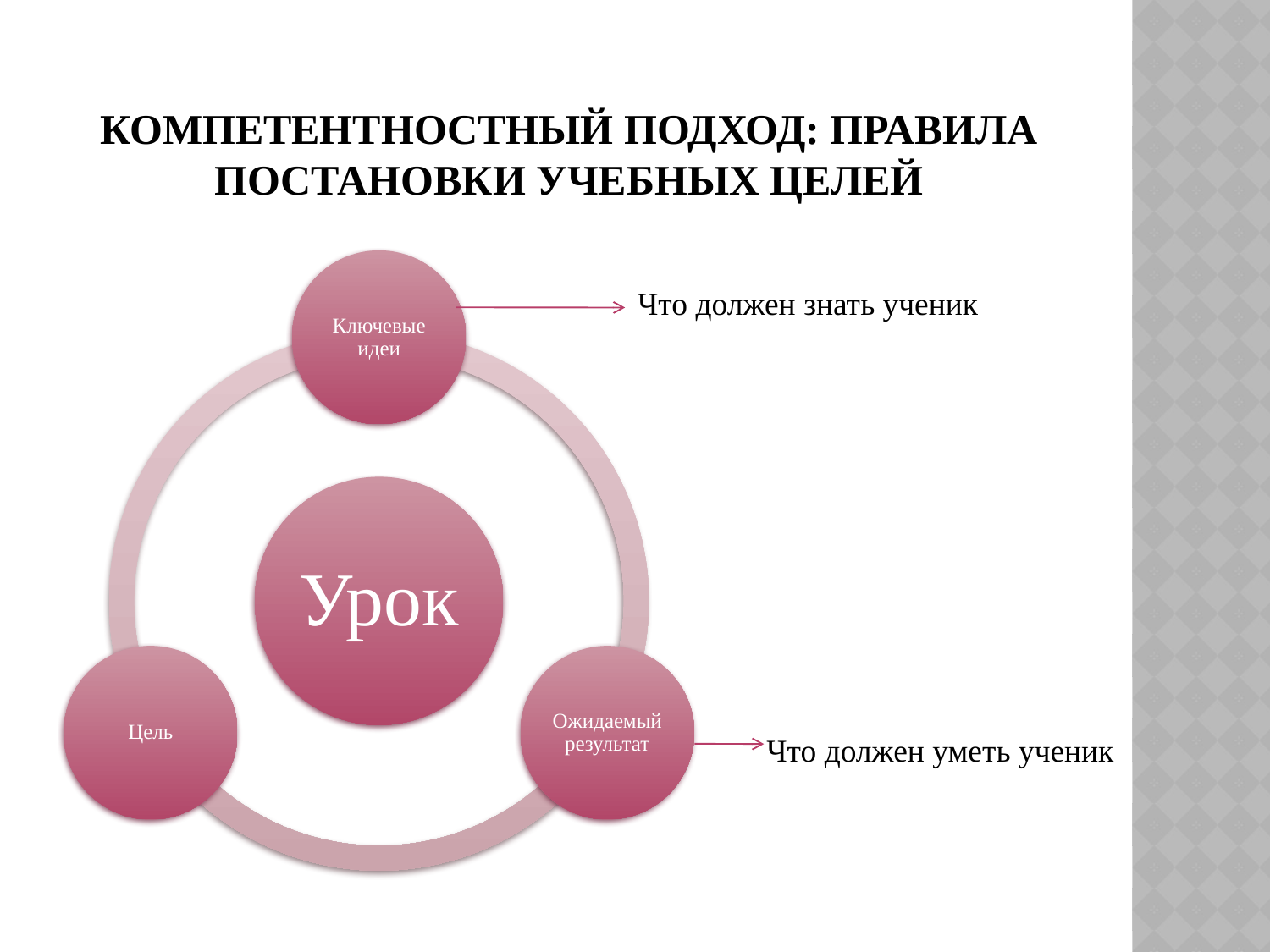

# Компетентностный подход: правила постановки учебных целей
Урок
Ключевые идеи
Ожидаемый результат
Цель
Что должен знать ученик
Что должен уметь ученик